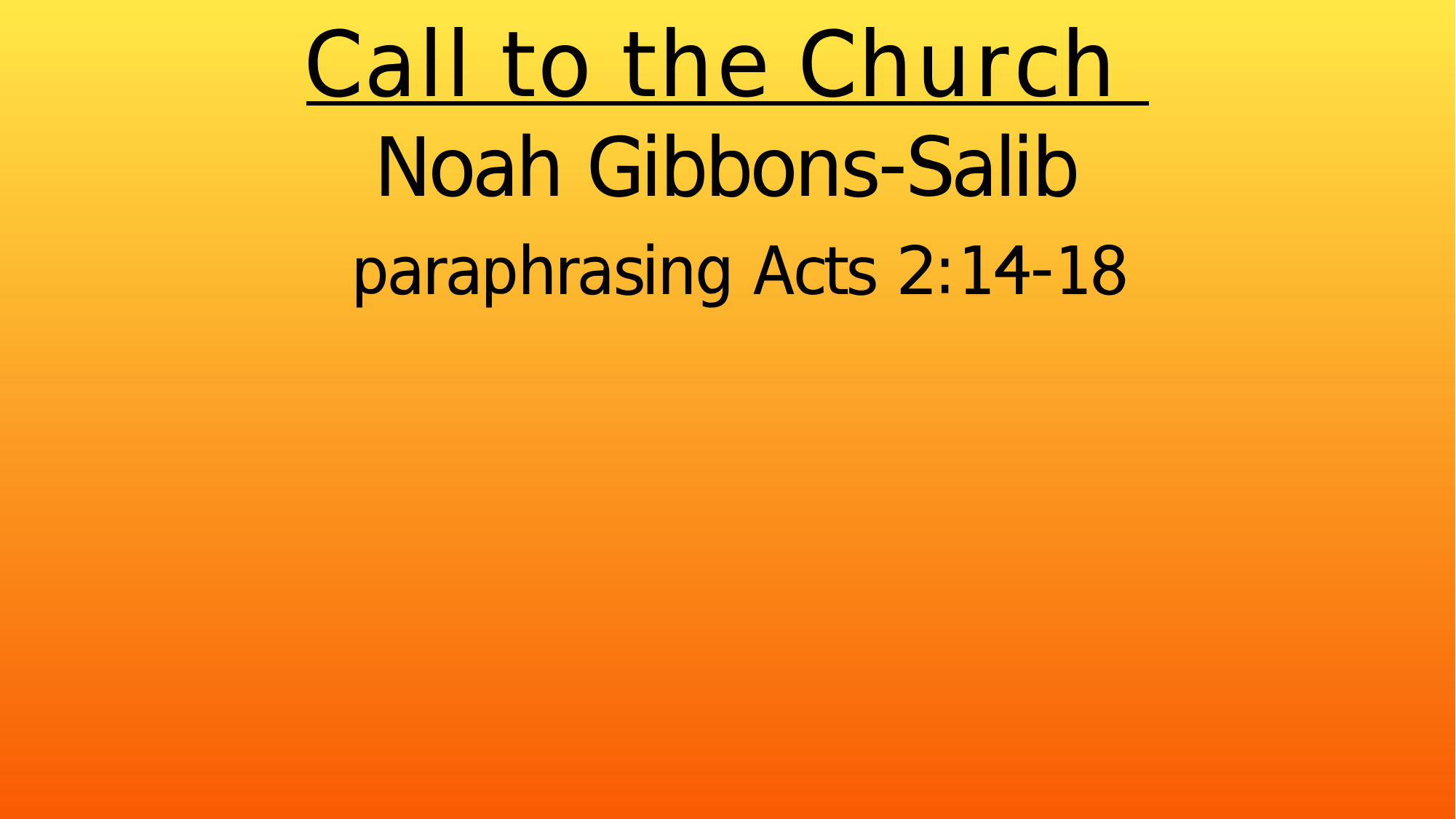

Call to the Church
Noah Gibbons-Salib
 paraphrasing Acts 2:14-18